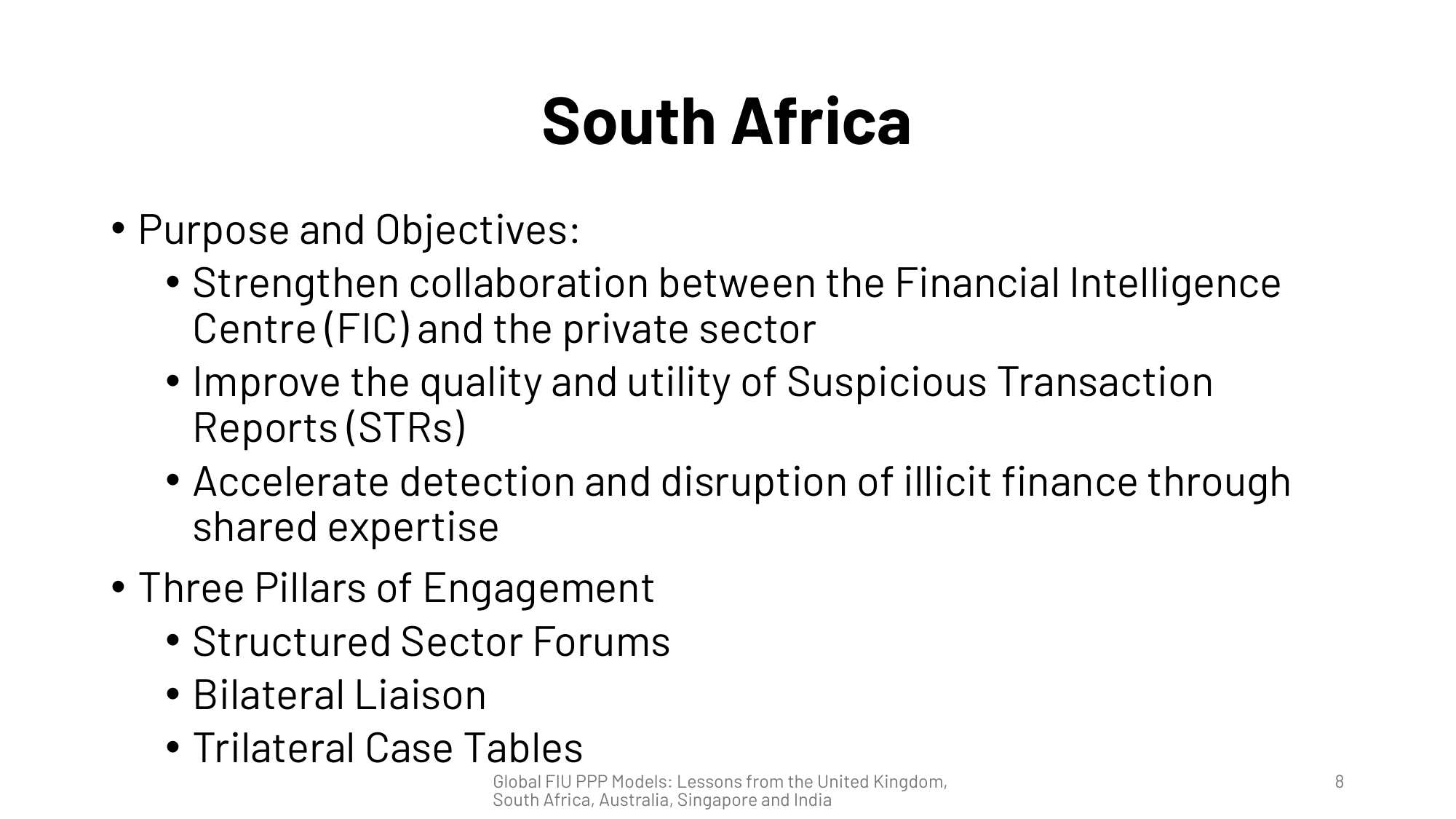

# South Africa
Purpose and Objectives:
Strengthen collaboration between the Financial Intelligence Centre (FIC) and the private sector
Improve the quality and utility of Suspicious Transaction Reports (STRs)
Accelerate detection and disruption of illicit finance through shared expertise
Three Pillars of Engagement
Structured Sector Forums
Bilateral Liaison
Trilateral Case Tables
Global FIU PPP Models: Lessons from the United Kingdom, South Africa, Australia, Singapore and India
8